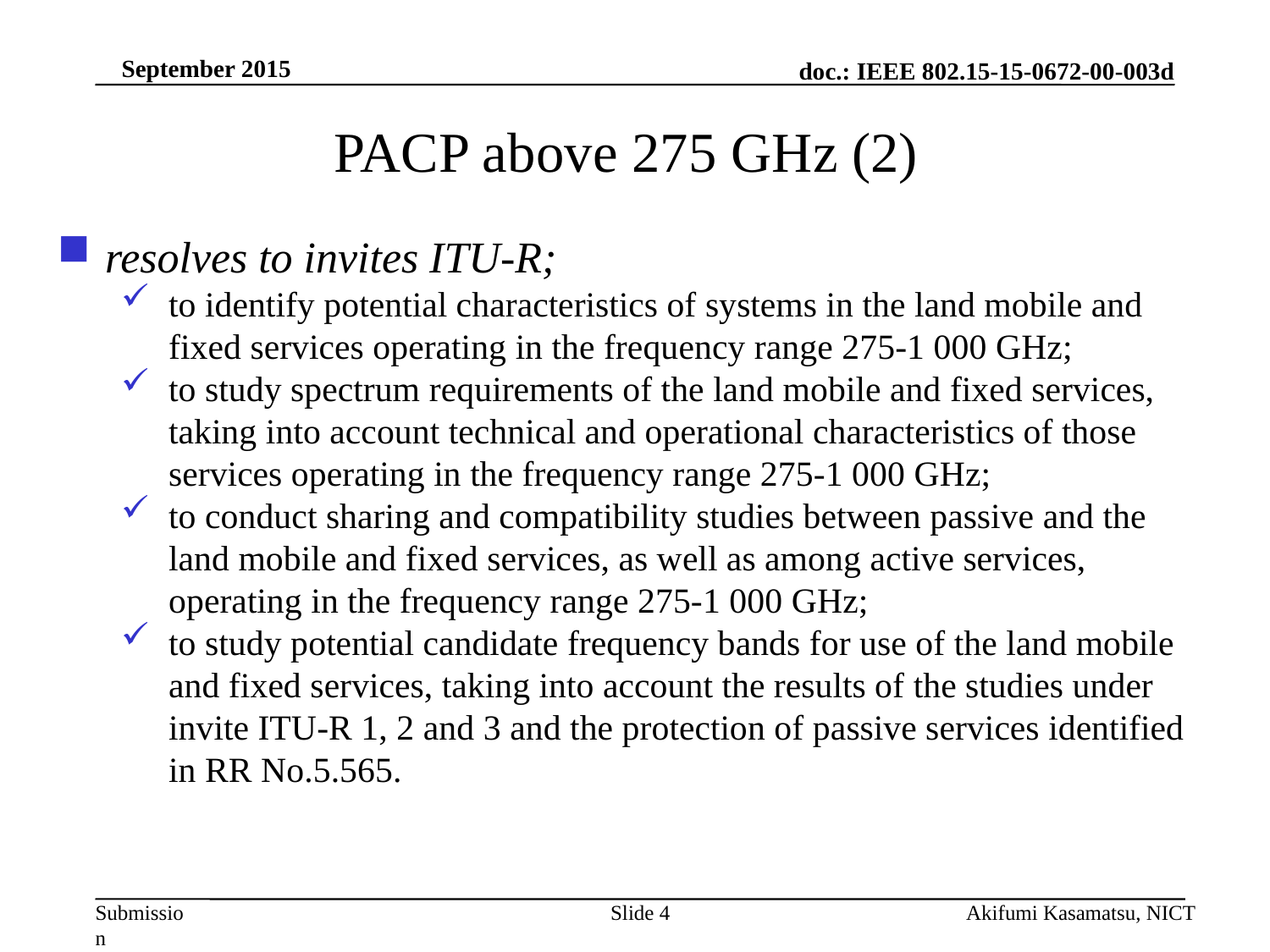

September 2015
PACP above 275 GHz (2)
resolves to invites ITU-R;
to identify potential characteristics of systems in the land mobile and fixed services operating in the frequency range 275-1 000 GHz;
to study spectrum requirements of the land mobile and fixed services, taking into account technical and operational characteristics of those services operating in the frequency range 275-1 000 GHz;
to conduct sharing and compatibility studies between passive and the land mobile and fixed services, as well as among active services, operating in the frequency range 275-1 000 GHz;
to study potential candidate frequency bands for use of the land mobile and fixed services, taking into account the results of the studies under invite ITU-R 1, 2 and 3 and the protection of passive services identified in RR No.5.565.

Akifumi Kasamatsu, NICT
Slide 4